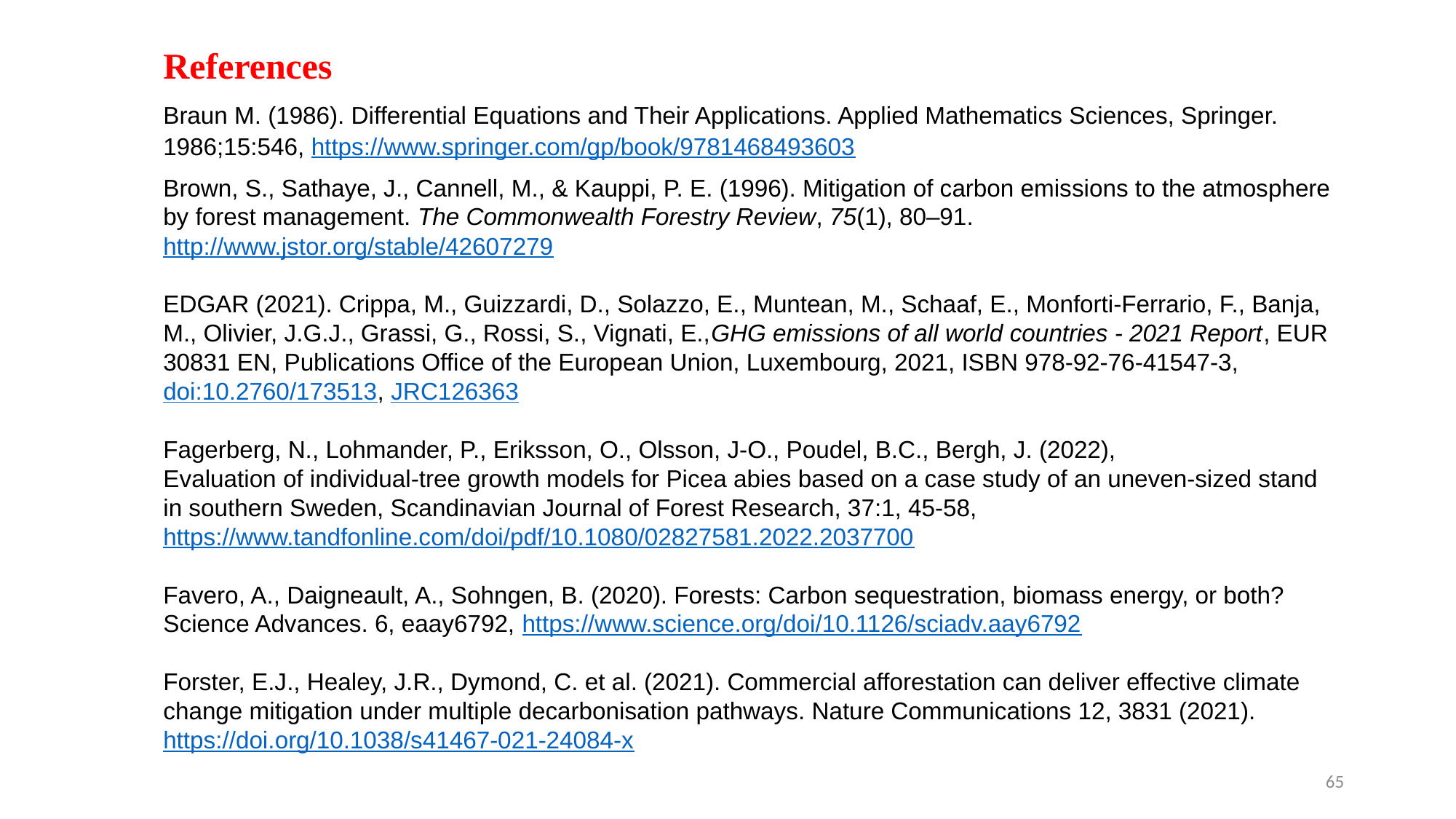

References
Braun M. (1986). Differential Equations and Their Applications. Applied Mathematics Sciences, Springer. 1986;15:546, https://www.springer.com/gp/book/9781468493603
Brown, S., Sathaye, J., Cannell, M., & Kauppi, P. E. (1996). Mitigation of carbon emissions to the atmosphere by forest management. The Commonwealth Forestry Review, 75(1), 80–91. http://www.jstor.org/stable/42607279

EDGAR (2021). Crippa, M., Guizzardi, D., Solazzo, E., Muntean, M., Schaaf, E., Monforti-Ferrario, F., Banja, M., Olivier, J.G.J., Grassi, G., Rossi, S., Vignati, E.,GHG emissions of all world countries - 2021 Report, EUR 30831 EN, Publications Office of the European Union, Luxembourg, 2021, ISBN 978-92-76-41547-3, doi:10.2760/173513, JRC126363

Fagerberg, N., Lohmander, P., Eriksson, O., Olsson, J-O., Poudel, B.C., Bergh, J. (2022),
Evaluation of individual-tree growth models for Picea abies based on a case study of an uneven-sized stand in southern Sweden, Scandinavian Journal of Forest Research, 37:1, 45-58, https://www.tandfonline.com/doi/pdf/10.1080/02827581.2022.2037700

Favero, A., Daigneault, A., Sohngen, B. (2020). Forests: Carbon sequestration, biomass energy, or both? Science Advances. 6, eaay6792, https://www.science.org/doi/10.1126/sciadv.aay6792

Forster, E.J., Healey, J.R., Dymond, C. et al. (2021). Commercial afforestation can deliver effective climate change mitigation under multiple decarbonisation pathways. Nature Communications 12, 3831 (2021). https://doi.org/10.1038/s41467-021-24084-x
65